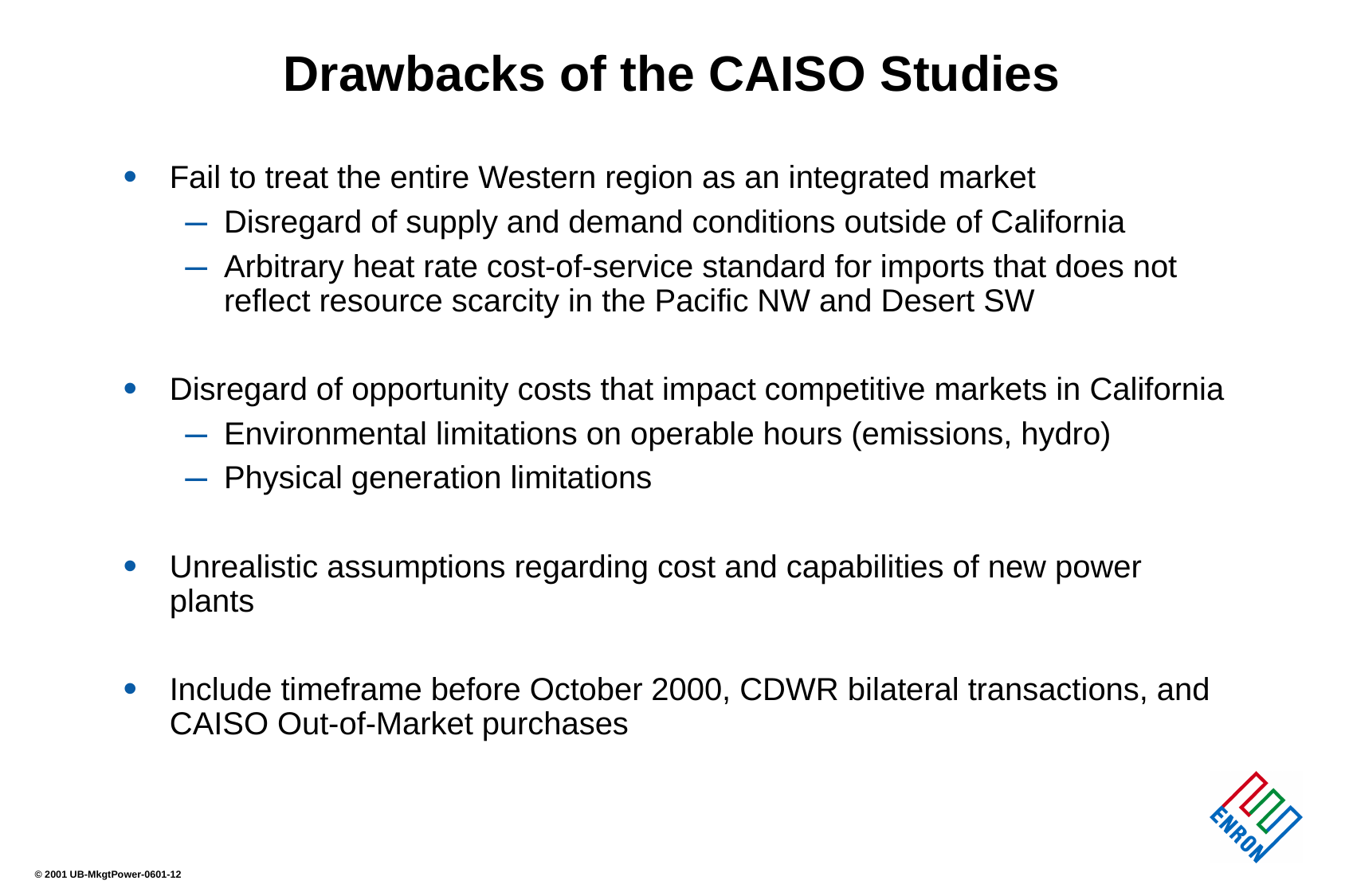

# Drawbacks of the CAISO Studies
Fail to treat the entire Western region as an integrated market
Disregard of supply and demand conditions outside of California
Arbitrary heat rate cost-of-service standard for imports that does not reflect resource scarcity in the Pacific NW and Desert SW

Disregard of opportunity costs that impact competitive markets in California
Environmental limitations on operable hours (emissions, hydro)
Physical generation limitations

Unrealistic assumptions regarding cost and capabilities of new power plants

Include timeframe before October 2000, CDWR bilateral transactions, and CAISO Out-of-Market purchases